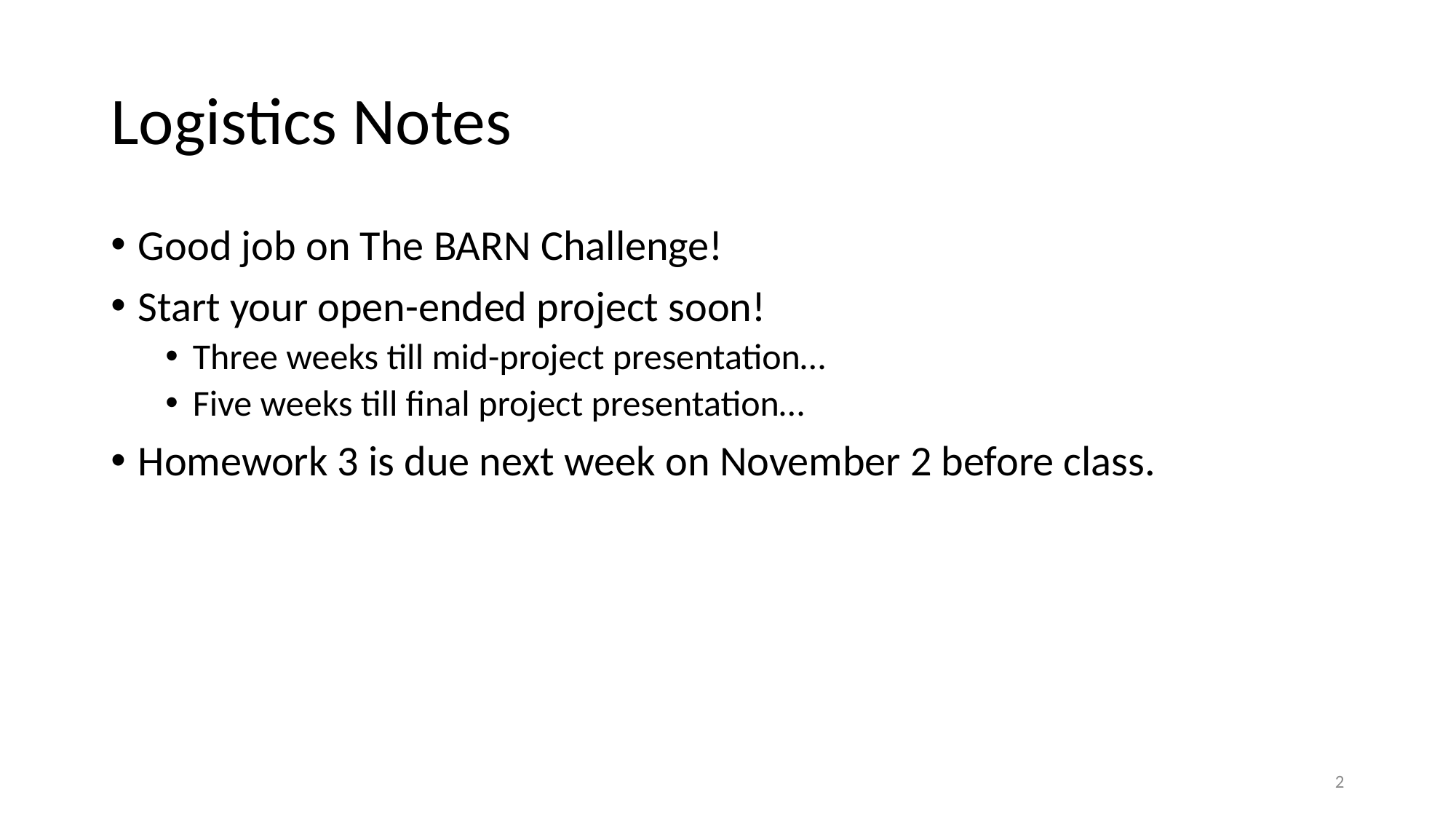

# Logistics Notes
Good job on The BARN Challenge!
Start your open-ended project soon!
Three weeks till mid-project presentation…
Five weeks till final project presentation…
Homework 3 is due next week on November 2 before class.
2